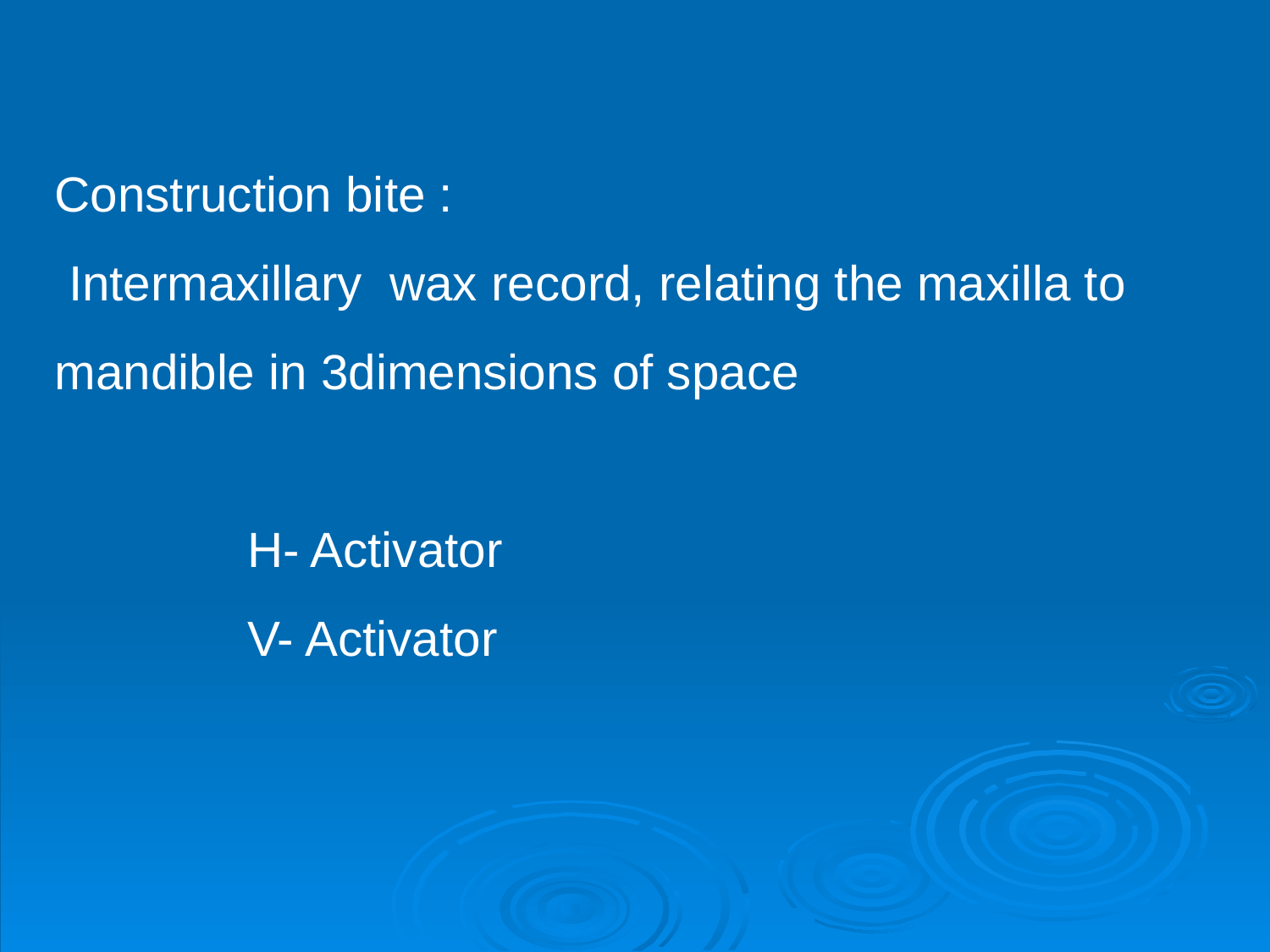

Construction bite :
 Intermaxillary  wax record, relating the maxilla to mandible in 3dimensions of space

              H- Activator
              V- Activator